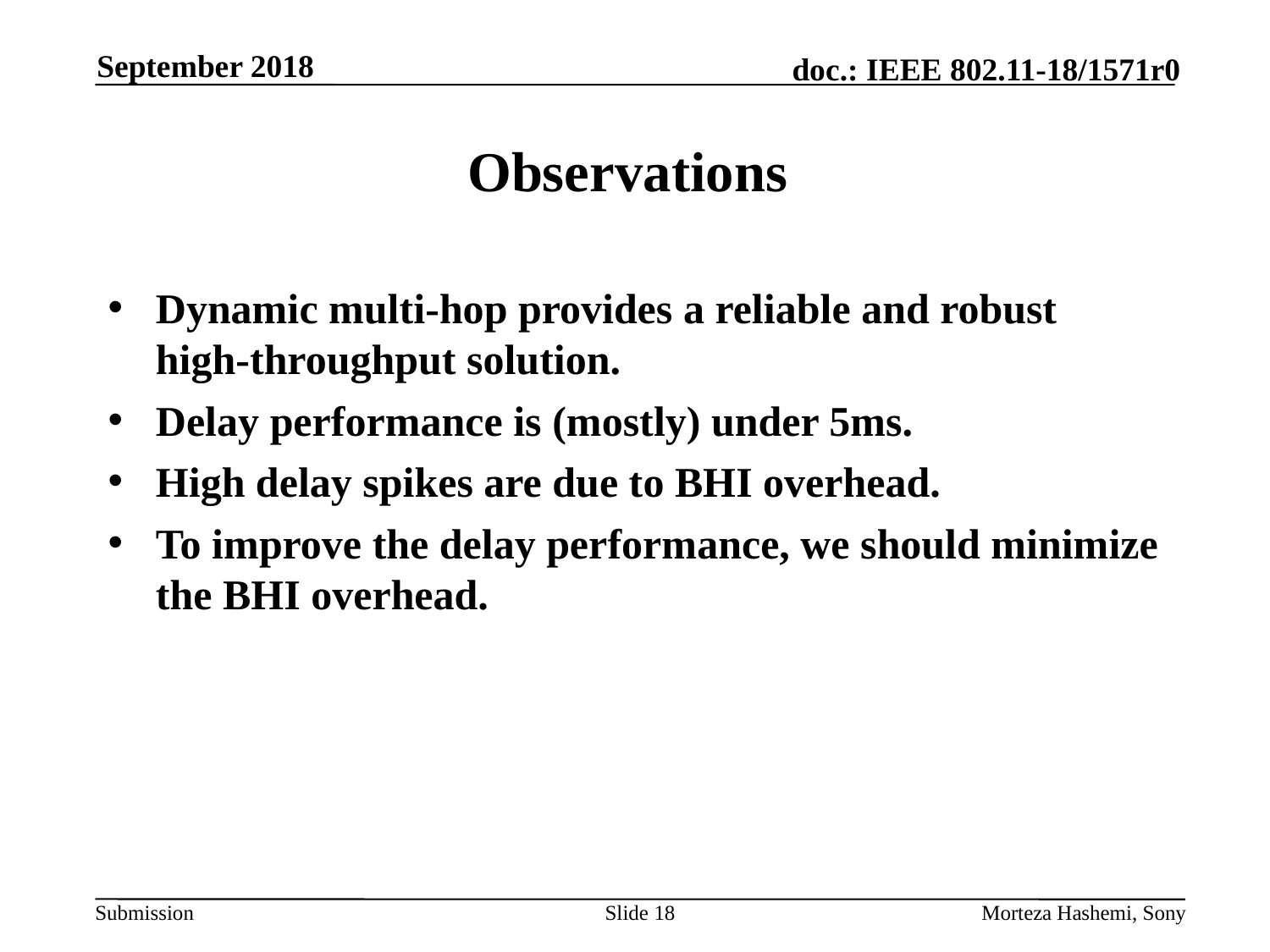

September 2018
# Observations
Dynamic multi-hop provides a reliable and robust high-throughput solution.
Delay performance is (mostly) under 5ms.
High delay spikes are due to BHI overhead.
To improve the delay performance, we should minimize the BHI overhead.
Slide 18
Morteza Hashemi, Sony